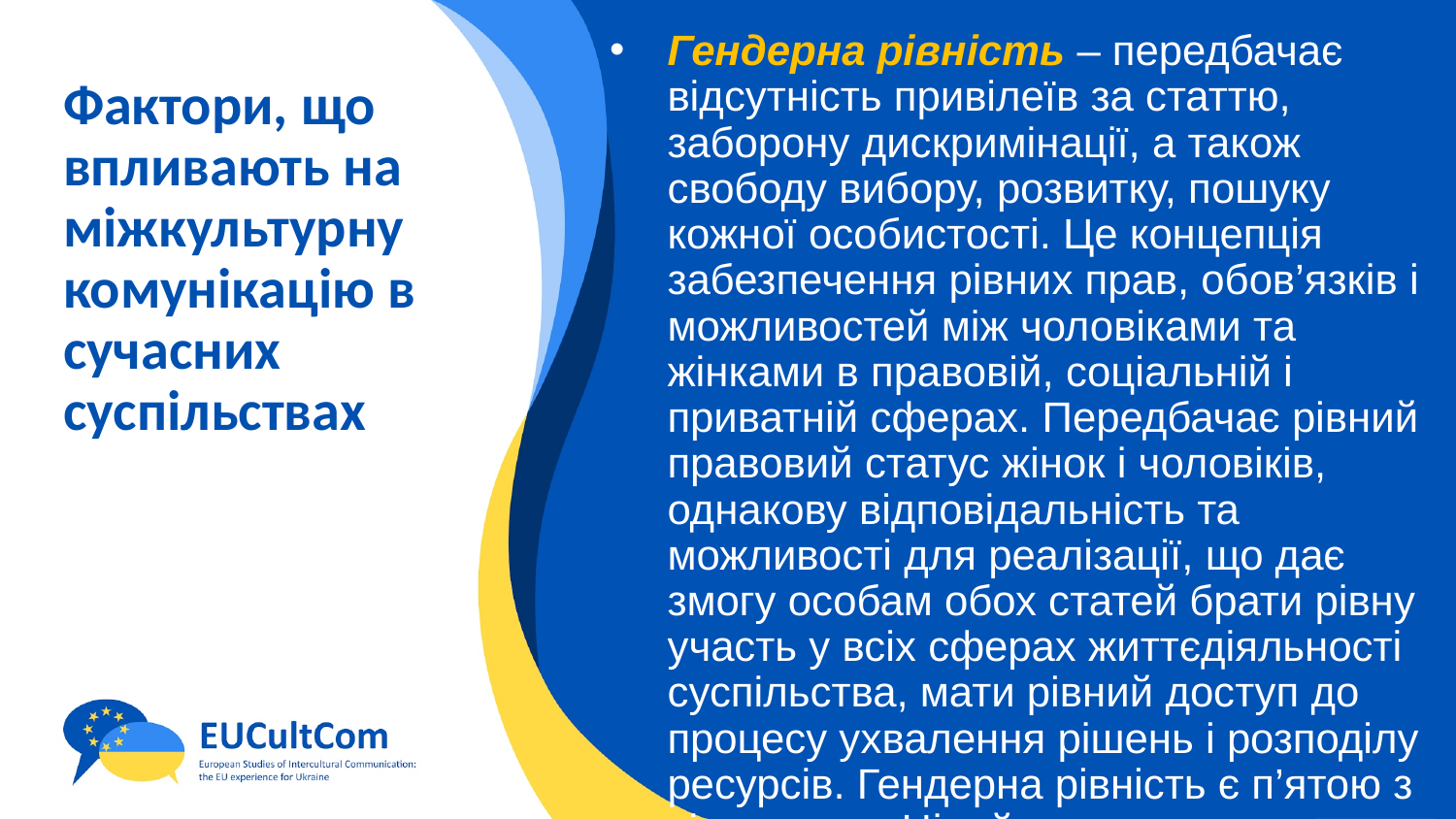

Гендерна рівність – передбачає відсутність привілеїв за статтю, заборону дискримінації, а також свободу вибору, розвитку, пошуку кожної особистості. Це концепція забезпечення рівних прав, обов’язків і можливостей між чоловіками та жінками в правовій, соціальній і приватній сферах. Передбачає рівний правовий статус жінок і чоловіків, однакову відповідальність та можливості для реалізації, що дає змогу особам обох статей брати рівну участь у всіх сферах життєдіяльності суспільства, мати рівний доступ до процесу ухвалення рішень і розподілу ресурсів. Гендерна рівність є п’ятою з сімнадцяти Цілей сталого розвитку Організації Об’єднаних Націй.

# Фактори, що впливають на міжкультурну комунікацію в сучасних суспільствах